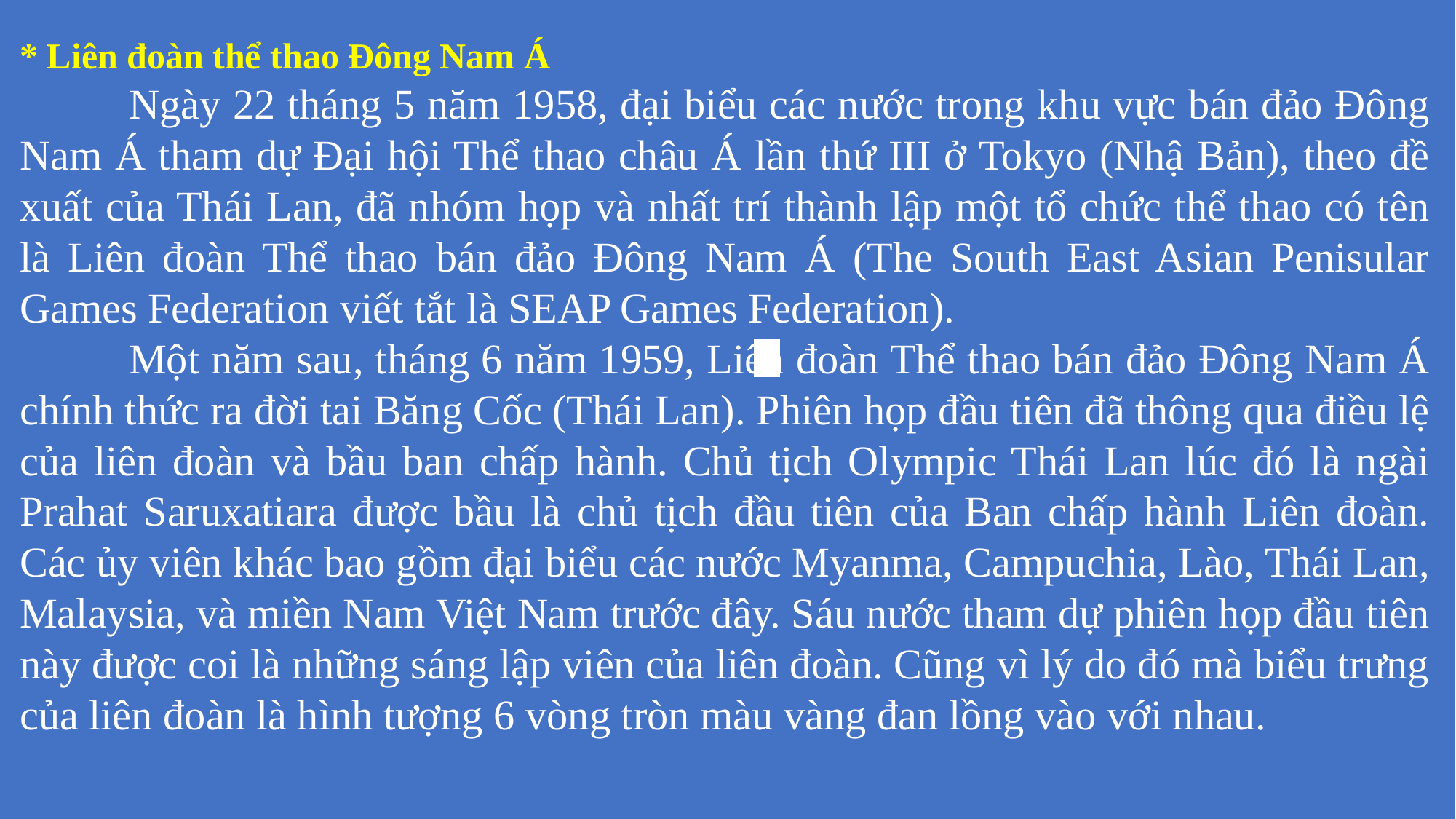

* Liên đoàn thể thao Đông Nam Á	Ngày 22 tháng 5 năm 1958, đại biểu các nước trong khu vực bán đảo Đông Nam Á tham dự Đại hội Thể thao châu Á lần thứ III ở Tokyo (Nhậ Bản), theo đề xuất của Thái Lan, đã nhóm họp và nhất trí thành lập một tổ chức thể thao có tên là Liên đoàn Thể thao bán đảo Đông Nam Á (The South East Asian Penisular Games Federation viết tắt là SEAP Games Federation).
	Một năm sau, tháng 6 năm 1959, Liên đoàn Thể thao bán đảo Đông Nam Á chính thức ra đời tai Băng Cốc (Thái Lan). Phiên họp đầu tiên đã thông qua điều lệ của liên đoàn và bầu ban chấp hành. Chủ tịch Olympic Thái Lan lúc đó là ngài Prahat Saruxatiara được bầu là chủ tịch đầu tiên của Ban chấp hành Liên đoàn. Các ủy viên khác bao gồm đại biểu các nước Myanma, Campuchia, Lào, Thái Lan, Malaysia, và miền Nam Việt Nam trước đây. Sáu nước tham dự phiên họp đầu tiên này được coi là những sáng lập viên của liên đoàn. Cũng vì lý do đó mà biểu trưng của liên đoàn là hình tượng 6 vòng tròn màu vàng đan lồng vào với nhau.

|  |  |
| --- | --- |
|  |  |